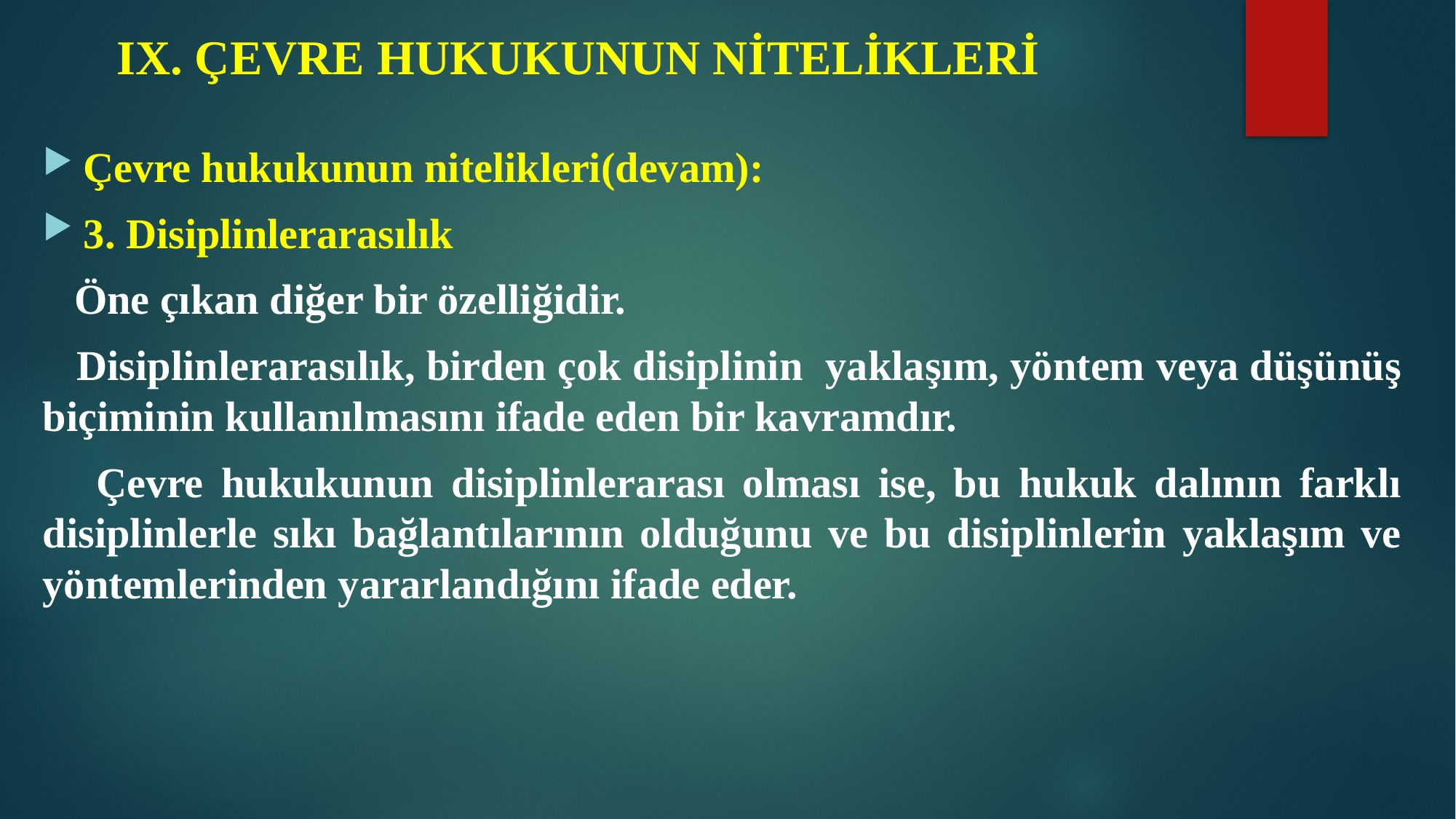

# IX. ÇEVRE HUKUKUNUN NİTELİKLERİ
Çevre hukukunun nitelikleri(devam):
3. Disiplinlerarasılık
   Öne çıkan diğer bir özelliğidir.
   Disiplinlerarasılık, birden çok disiplinin  yaklaşım, yöntem veya düşünüş biçiminin kullanılmasını ifade eden bir kavramdır.
   Çevre hukukunun disiplinlerarası olması ise, bu hukuk dalının farklı disiplinlerle sıkı bağlantılarının olduğunu ve bu disiplinlerin yaklaşım ve yöntemlerinden yararlandığını ifade eder.